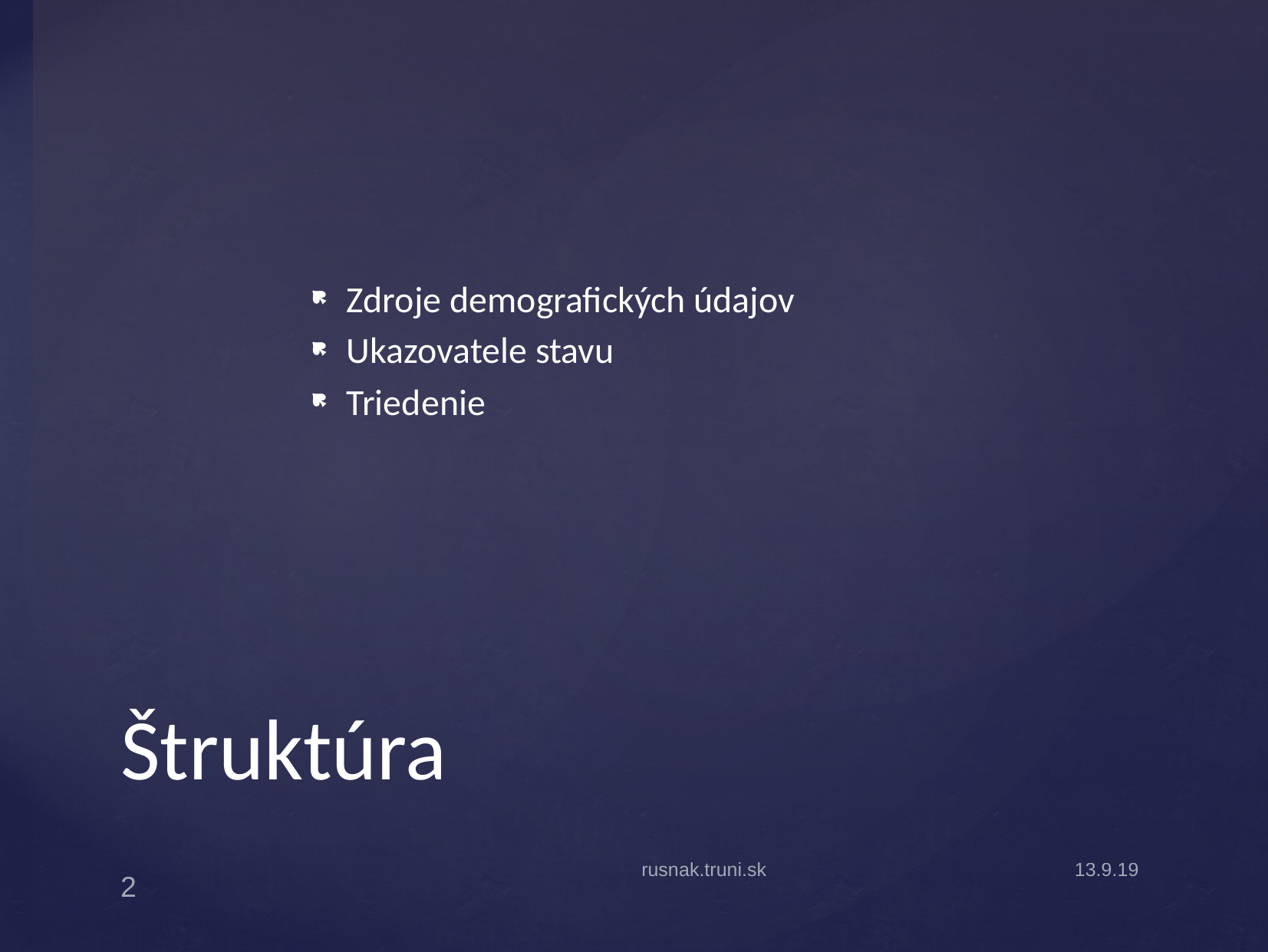

Zdroje demografických údajov
Ukazovatele stavu
Triedenie
# Štruktúra
rusnak.truni.sk
13.9.19
2